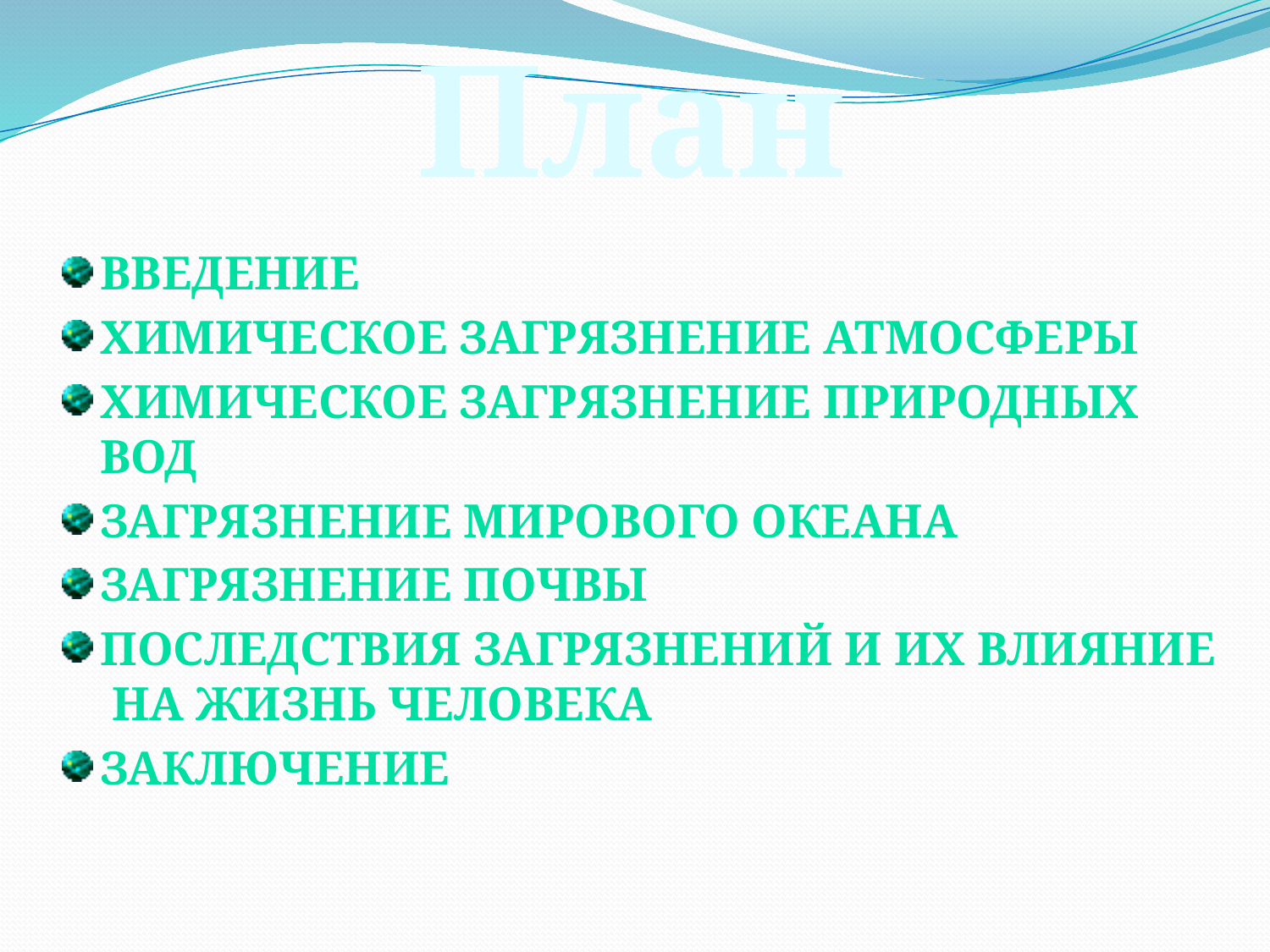

# План
Введение
Химическое загрязнение атмосферы
Химическое загрязнение природных вод
Загрязнение Мирового океана
Загрязнение почвы
Последствия загрязнений и их Влияние  на жизнь человека
Заключение